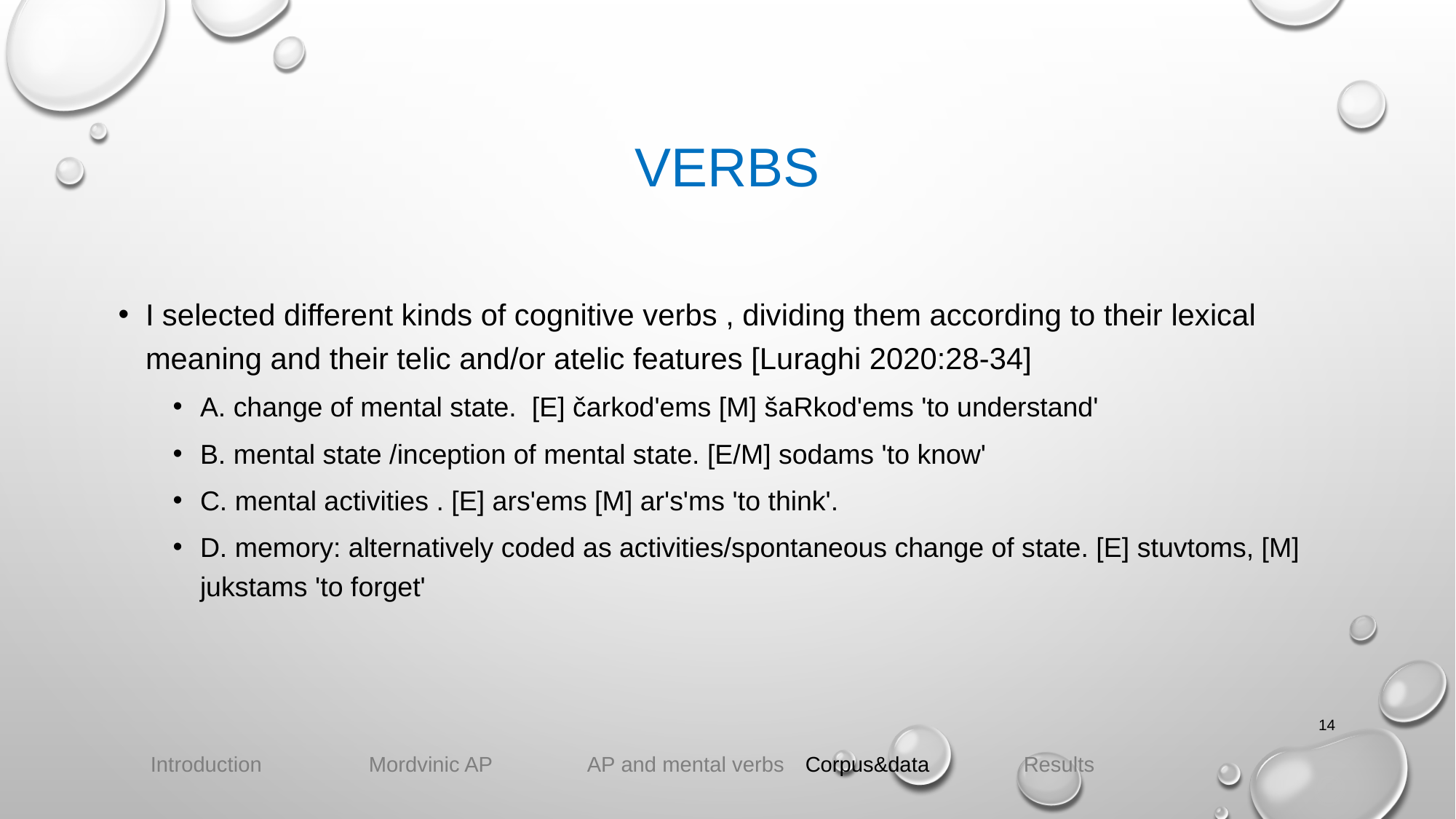

# VERBS
I selected different kinds of cognitive verbs , dividing them according to their lexical meaning and their telic and/or atelic features [Luraghi 2020:28-34]
A. change of mental state.  [E] čarkod'ems [M] šarkod'ems 'to understand'
B. mental state /inception of mental state. [E/M] sodams 'to know'
C. mental activities . [E] ars'ems [M] ar's'ms 'to think'.
D. memory: alternatively coded as activities/spontaneous change of state. [E] stuvtoms, [M] jukstams 'to forget'

14
Introduction	Mordvinic AP 	AP and mental verbs 	Corpus&data 	Results